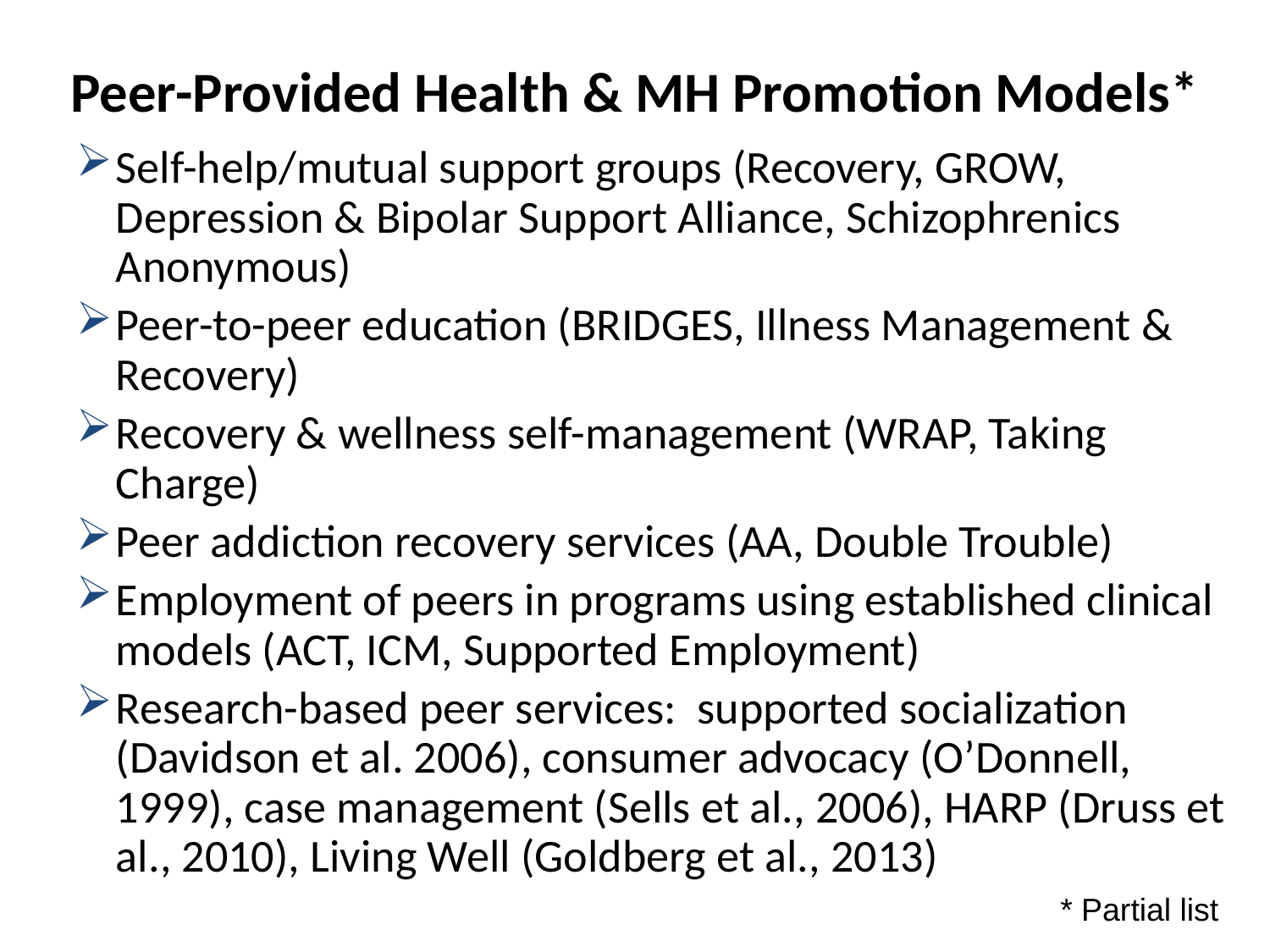

# Peer-Provided Health & MH Promotion Models*
Self-help/mutual support groups (Recovery, GROW, Depression & Bipolar Support Alliance, Schizophrenics Anonymous)
Peer-to-peer education (BRIDGES, Illness Management & Recovery)
Recovery & wellness self-management (WRAP, Taking Charge)
Peer addiction recovery services (AA, Double Trouble)
Employment of peers in programs using established clinical models (ACT, ICM, Supported Employment)
Research-based peer services:  supported socialization (Davidson et al. 2006), consumer advocacy (O’Donnell, 1999), case management (Sells et al., 2006), HARP (Druss et al., 2010), Living Well (Goldberg et al., 2013)

* Partial list